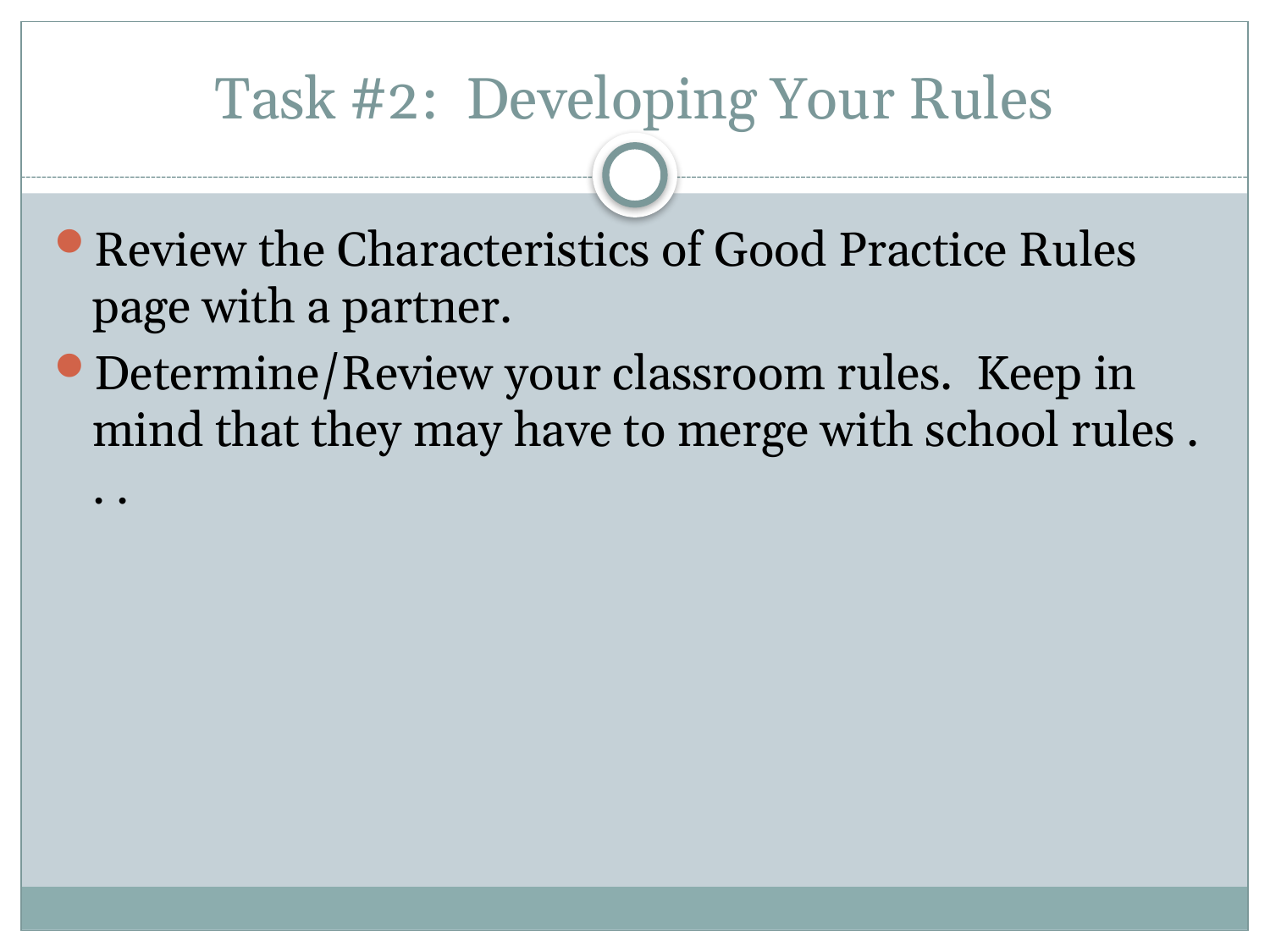

# Task #2:  Developing Your Rules
Review the Characteristics of Good Practice Rules page with a partner.
Determine/Review your classroom rules.  Keep in mind that they may have to merge with school rules . . .